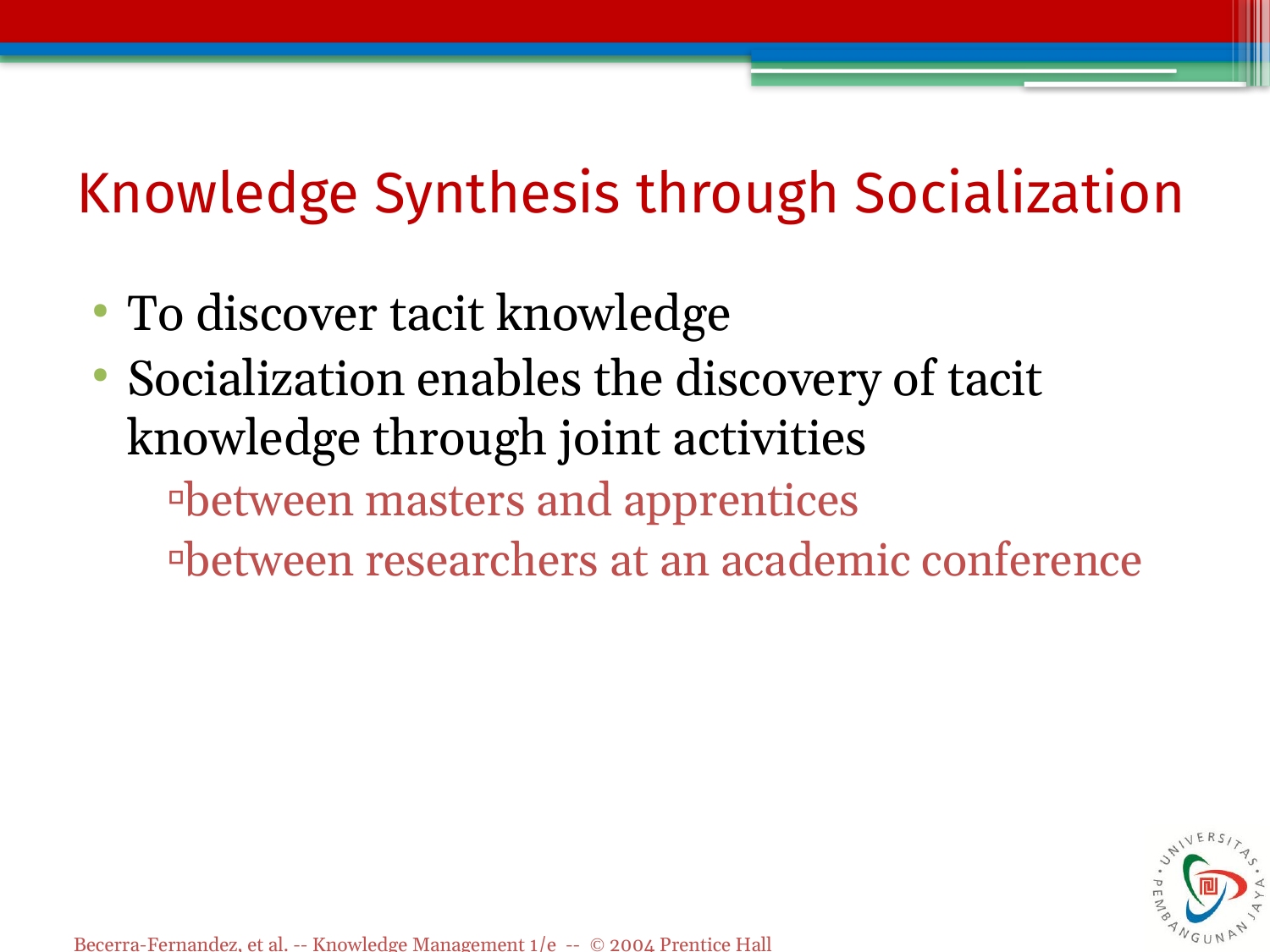

# Knowledge Synthesis through Socialization
To discover tacit knowledge
Socialization enables the discovery of tacit knowledge through joint activities
between masters and apprentices
between researchers at an academic conference

Becerra-Fernandez, et al. -- Knowledge Management 1/e  --  © 2004 Prentice Hall